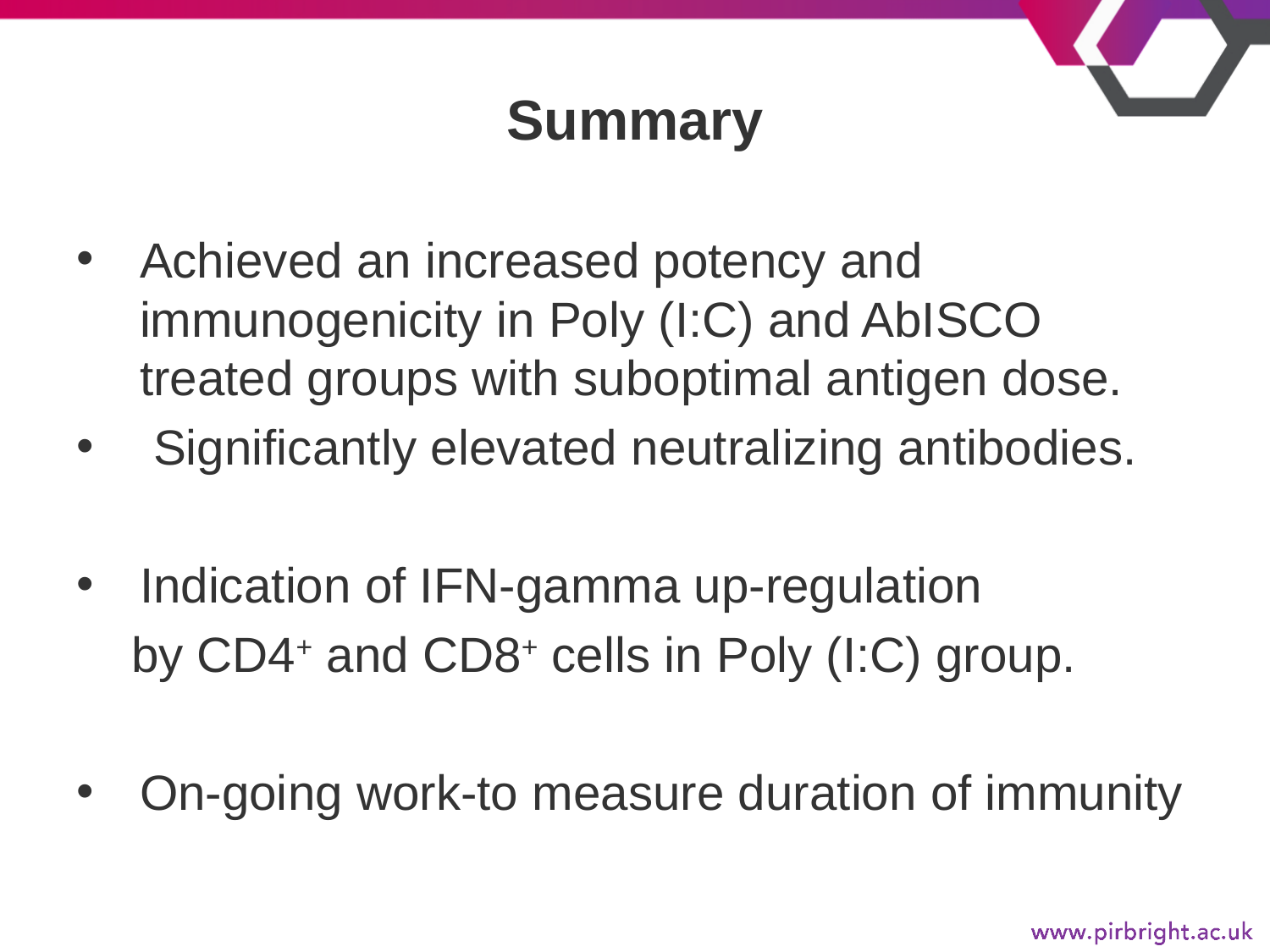

# Summary
Achieved an increased potency and immunogenicity in Poly (I:C) and AbISCO treated groups with suboptimal antigen dose.
 Significantly elevated neutralizing antibodies.

Indication of IFN-gamma up-regulation
    by CD4+ and CD8+ cells in Poly (I:C) group.

On-going work-to measure duration of immunity